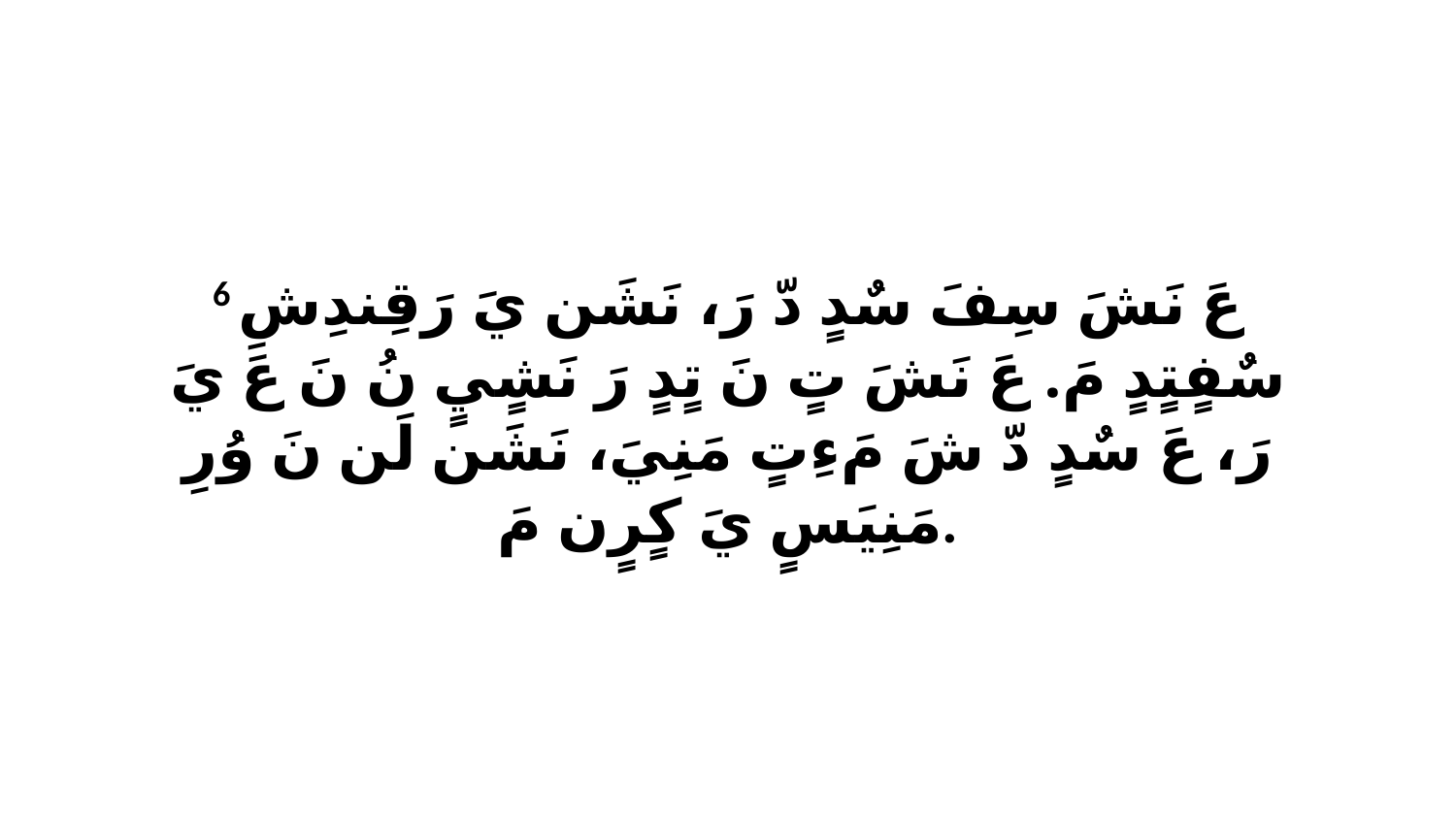

6 عَ نَشَ سِفَ سٌدٍ دّ رَ، نَشَن يَ رَقِندِشِ سٌفٍتٍدٍ مَ. عَ نَشَ تٍ نَ تٍدٍ رَ نَشٍيٍ نُ نَ عَ يَ رَ، عَ سٌدٍ دّ شَ مَءِتٍ مَنِيَ، نَشَن لَن نَ وُرِ مَنِيَسٍ يَ كٍرٍن مَ.